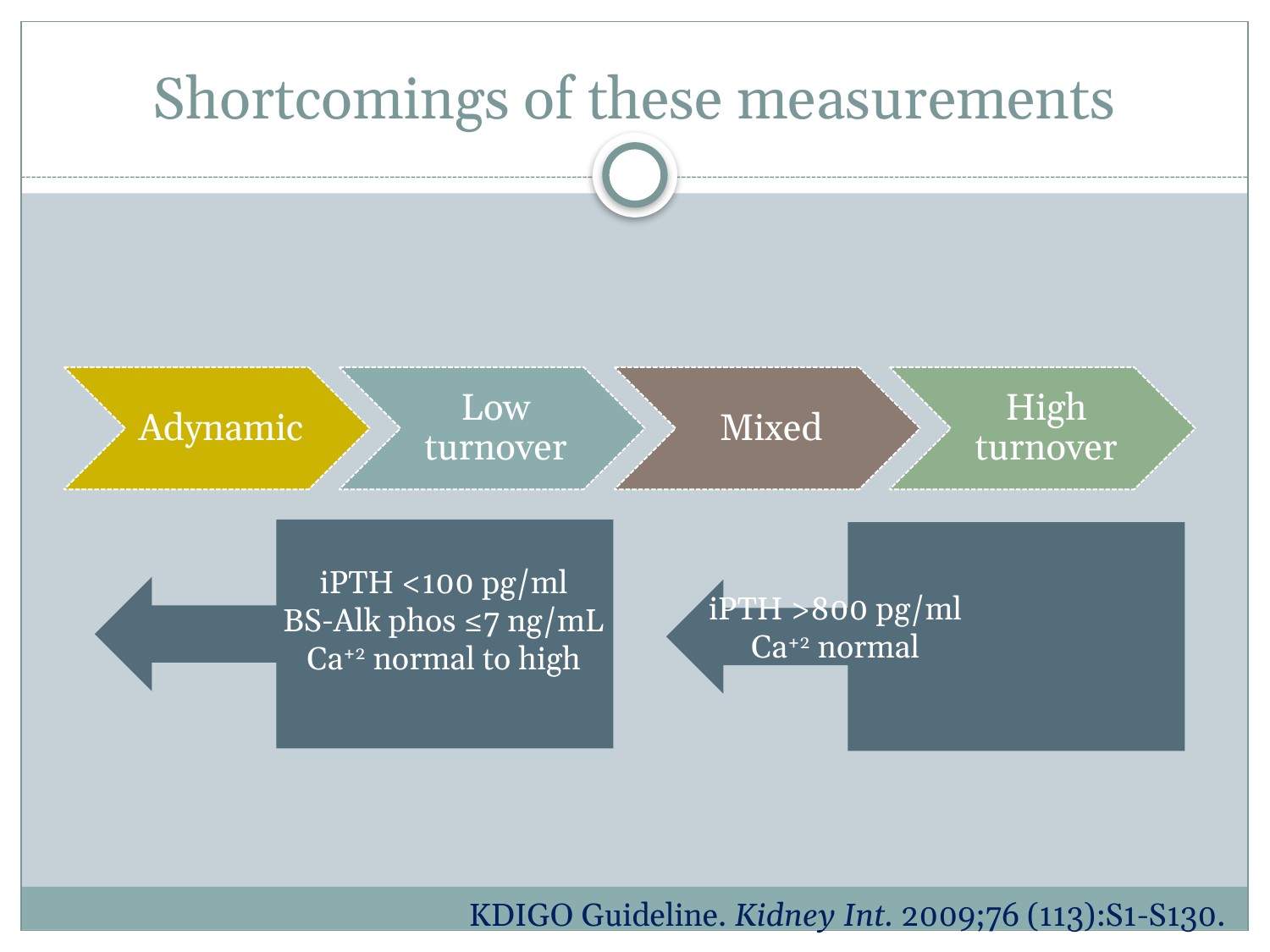

# Shortcomings of these measurements
Adynamic
Low turnover
Mixed
High turnover

iPTH <100 pg/ml
BS-Alk phos ≤7 ng/mL
Ca+2 normal to high
iPTH >800 pg/ml
Ca+2 normal
KDIGO Guideline. Kidney Int. 2009;76 (113):S1-S130.